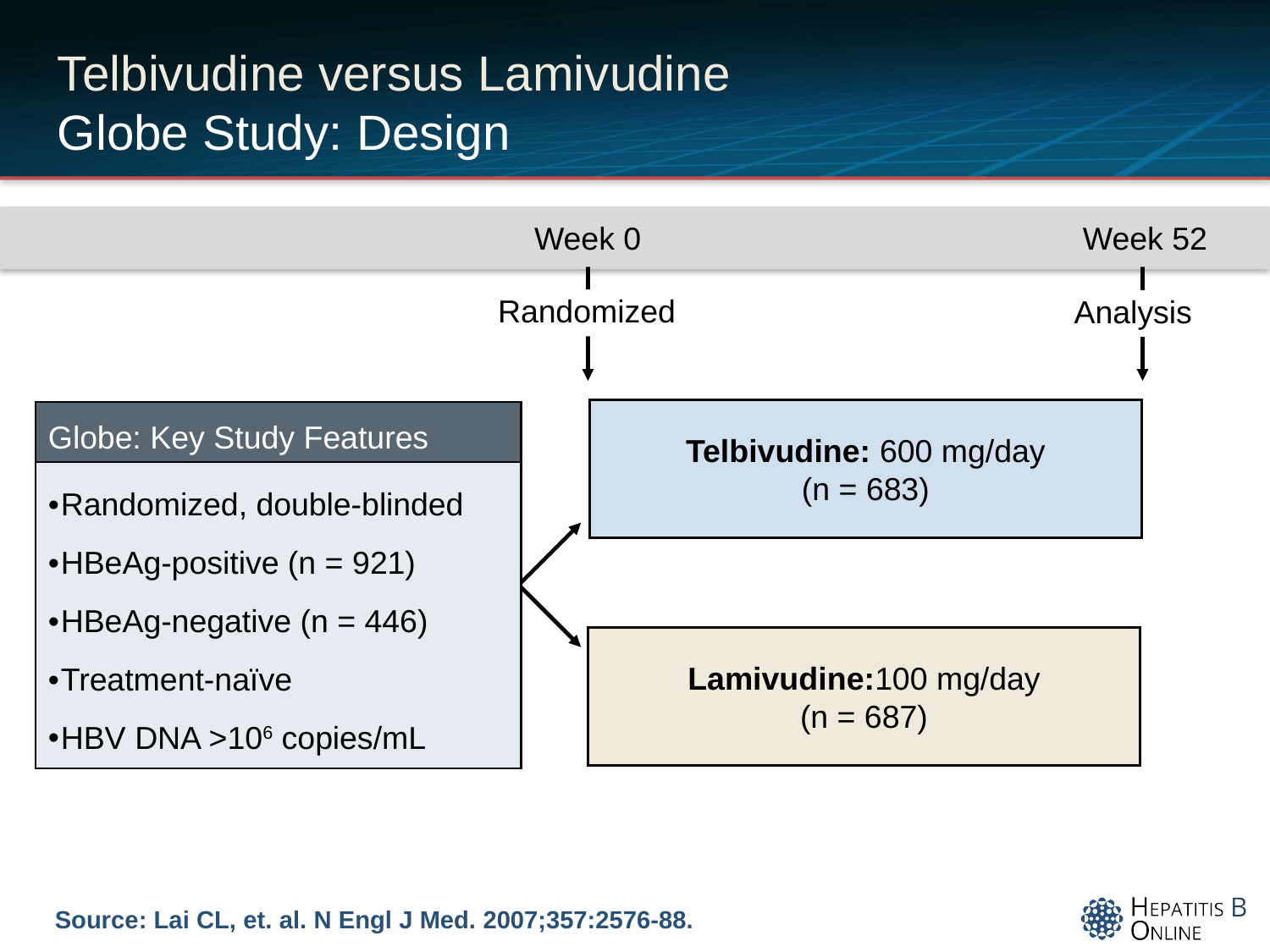

# Telbivudine versus Lamivudine Globe Study: Design

Week 0
Week 52

Randomized
Analysis
Telbivudine: 600 mg/day
(n = 683)
| Globe: Key Study Features |
| --- |
| Randomized, double-blinded HBeAg-positive (n = 921) HBeAg-negative (n = 446) Treatment-naïve HBV DNA >106 copies/mL |

Lamivudine:100 mg/day
(n = 687)
Source: Lai CL, et. al. N Engl J Med. 2007;357:2576-88.